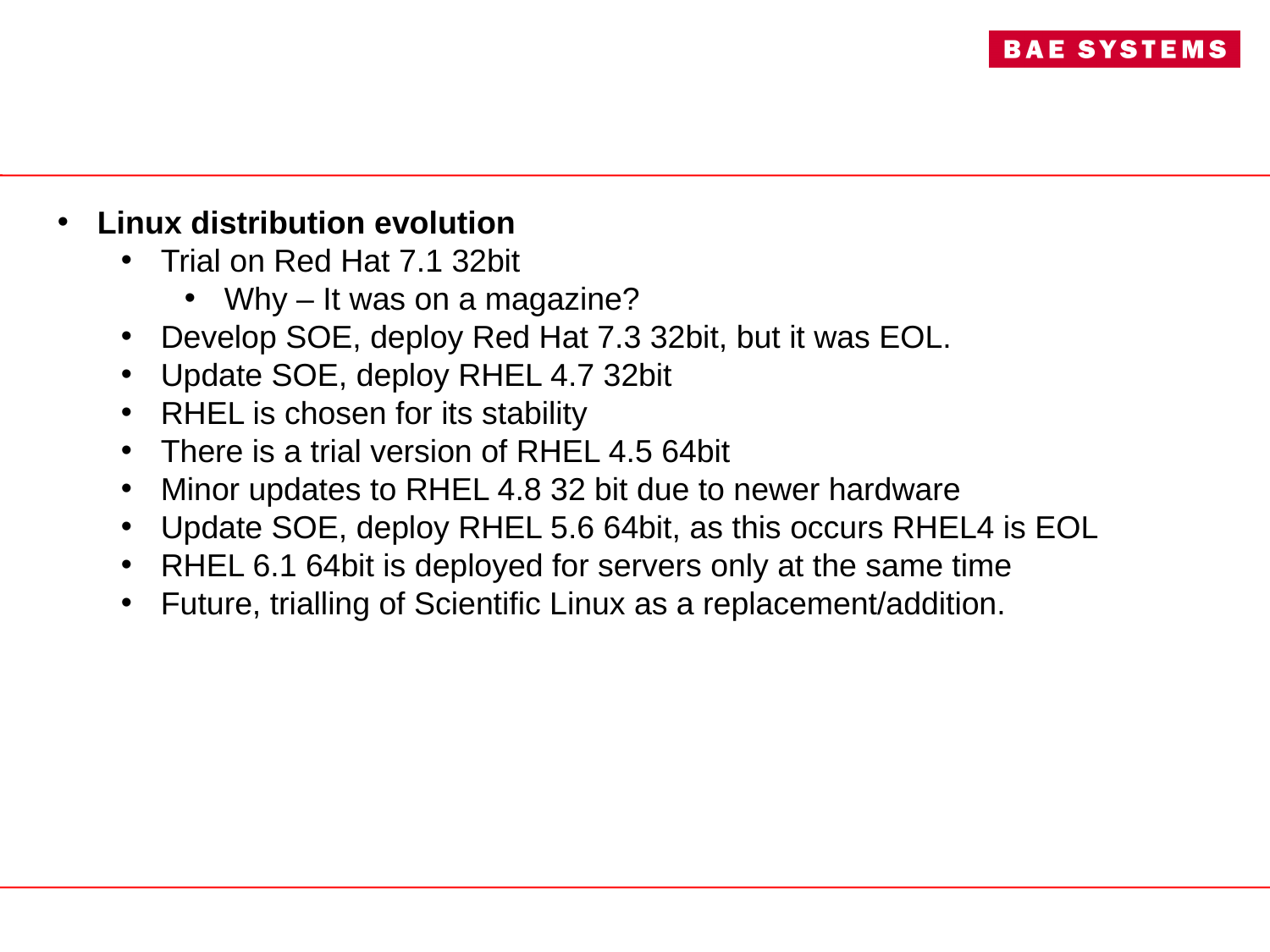

Linux distribution evolution
Trial on Red Hat 7.1 32bit
Why – It was on a magazine?
Develop SOE, deploy Red Hat 7.3 32bit, but it was EOL.
Update SOE, deploy RHEL 4.7 32bit
RHEL is chosen for its stability
There is a trial version of RHEL 4.5 64bit
Minor updates to RHEL 4.8 32 bit due to newer hardware
Update SOE, deploy RHEL 5.6 64bit, as this occurs RHEL4 is EOL
RHEL 6.1 64bit is deployed for servers only at the same time
Future, trialling of Scientific Linux as a replacement/addition.